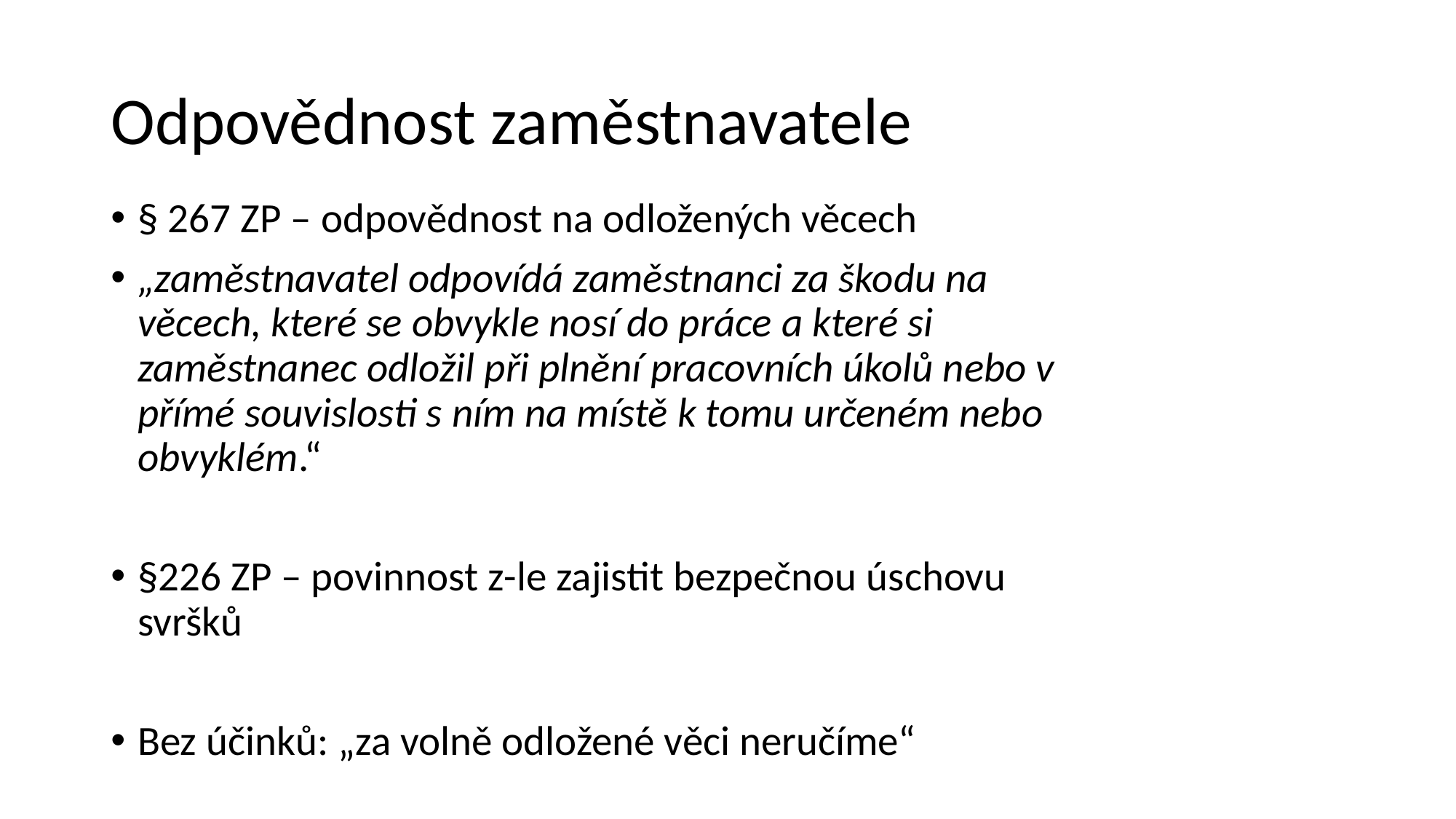

# Odpovědnost zaměstnavatele
§ 267 ZP – odpovědnost na odložených věcech
„zaměstnavatel odpovídá zaměstnanci za škodu na věcech, které se obvykle nosí do práce a které si zaměstnanec odložil při plnění pracovních úkolů nebo v přímé souvislosti s ním na místě k tomu určeném nebo obvyklém.“

§226 ZP – povinnost z-le zajistit bezpečnou úschovu svršků

Bez účinků: „za volně odložené věci neručíme“